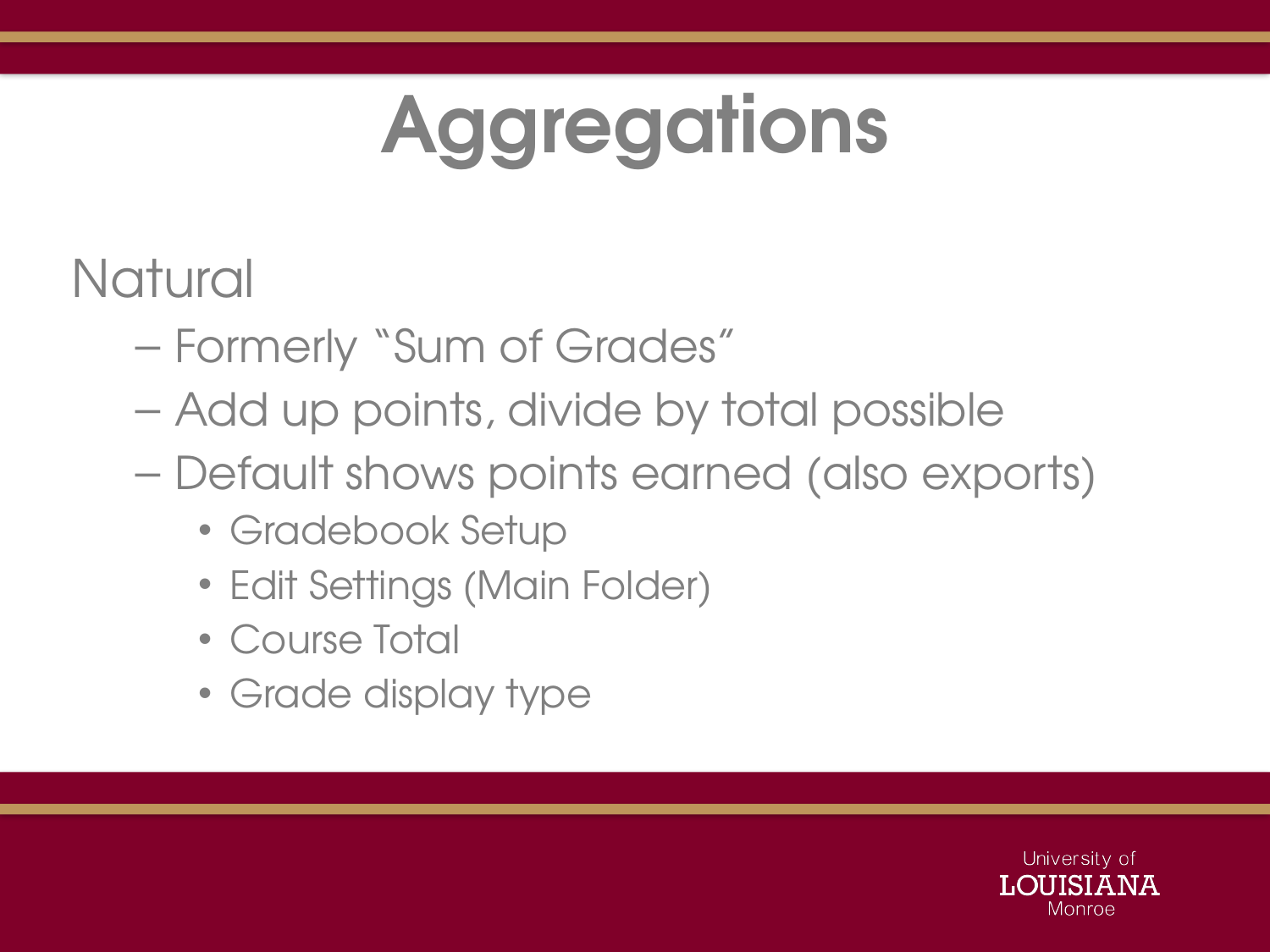

# Aggregations
Natural
Formerly “Sum of Grades”
Add up points, divide by total possible
Default shows points earned (also exports)
Gradebook Setup
Edit Settings (Main Folder)
Course Total
Grade display type